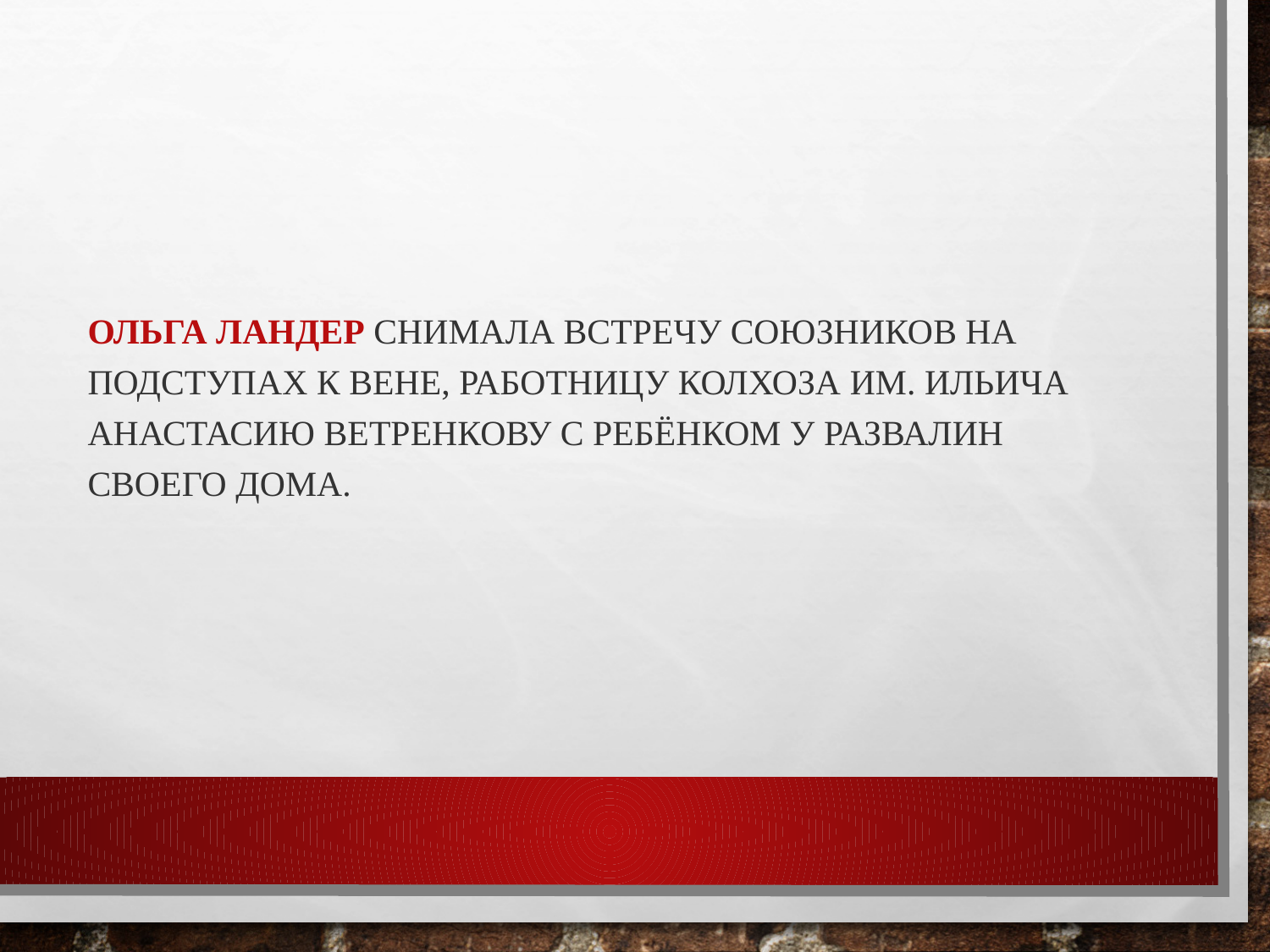

Ольга Ландер Снимала встречу союзников на подступах к Вене, работницу колхоза им. Ильича Анастасию Ветренкову с ребёнком у развалин своего дома.